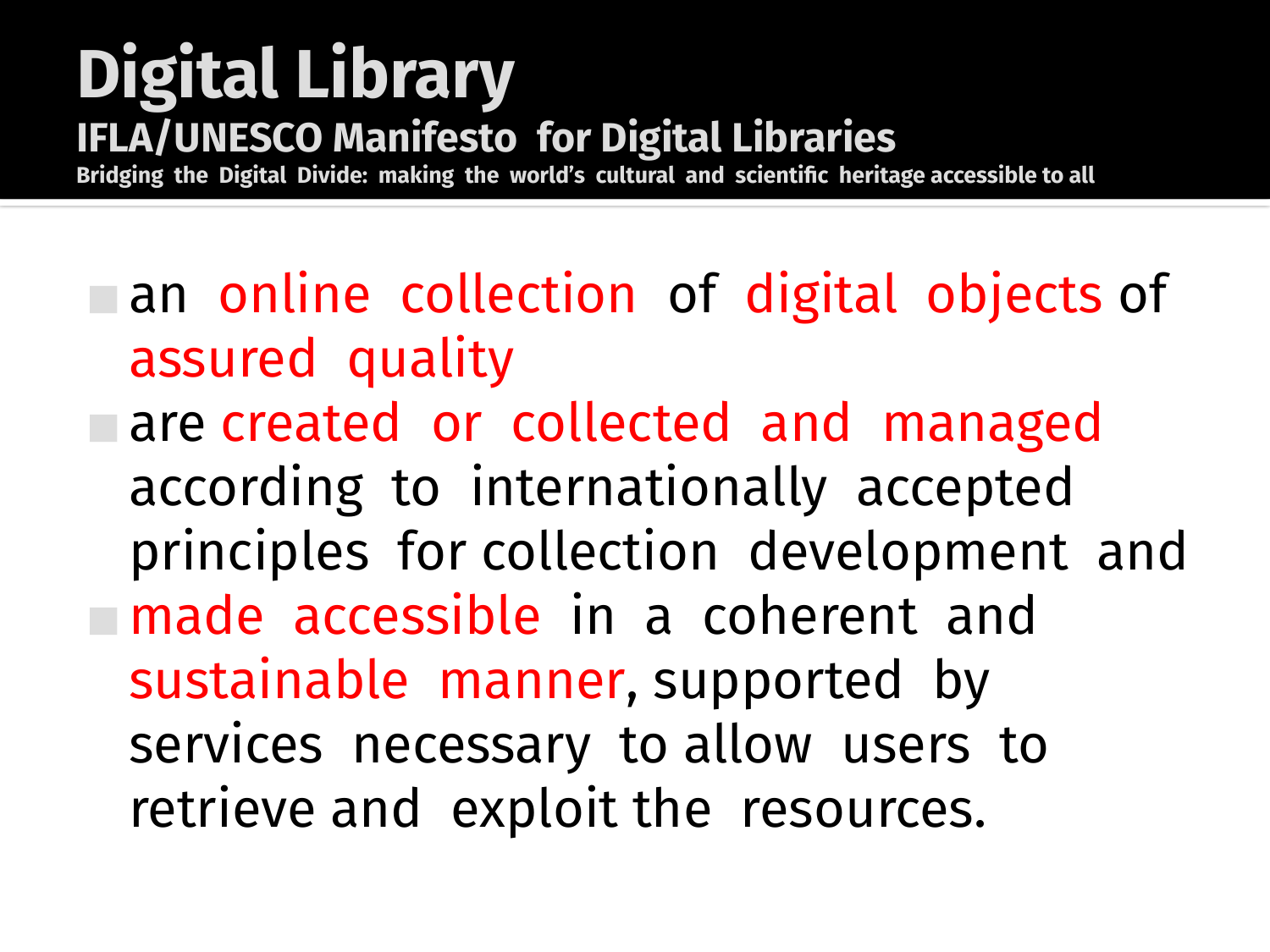

# Digital Library IFLA/UNESCO Manifesto  for Digital Libraries Bridging  the  Digital  Divide:  making  the  world’s  cultural  and  scientific  heritage accessible to all
an  online  collection  of  digital  objects of  assured  quality
are created  or  collected  and  managed  according  to  internationally  accepted  principles  for collection  development  and
made  accessible  in  a  coherent  and  sustainable  manner, supported  by  services  necessary  to allow  users  to retrieve and  exploit the  resources.